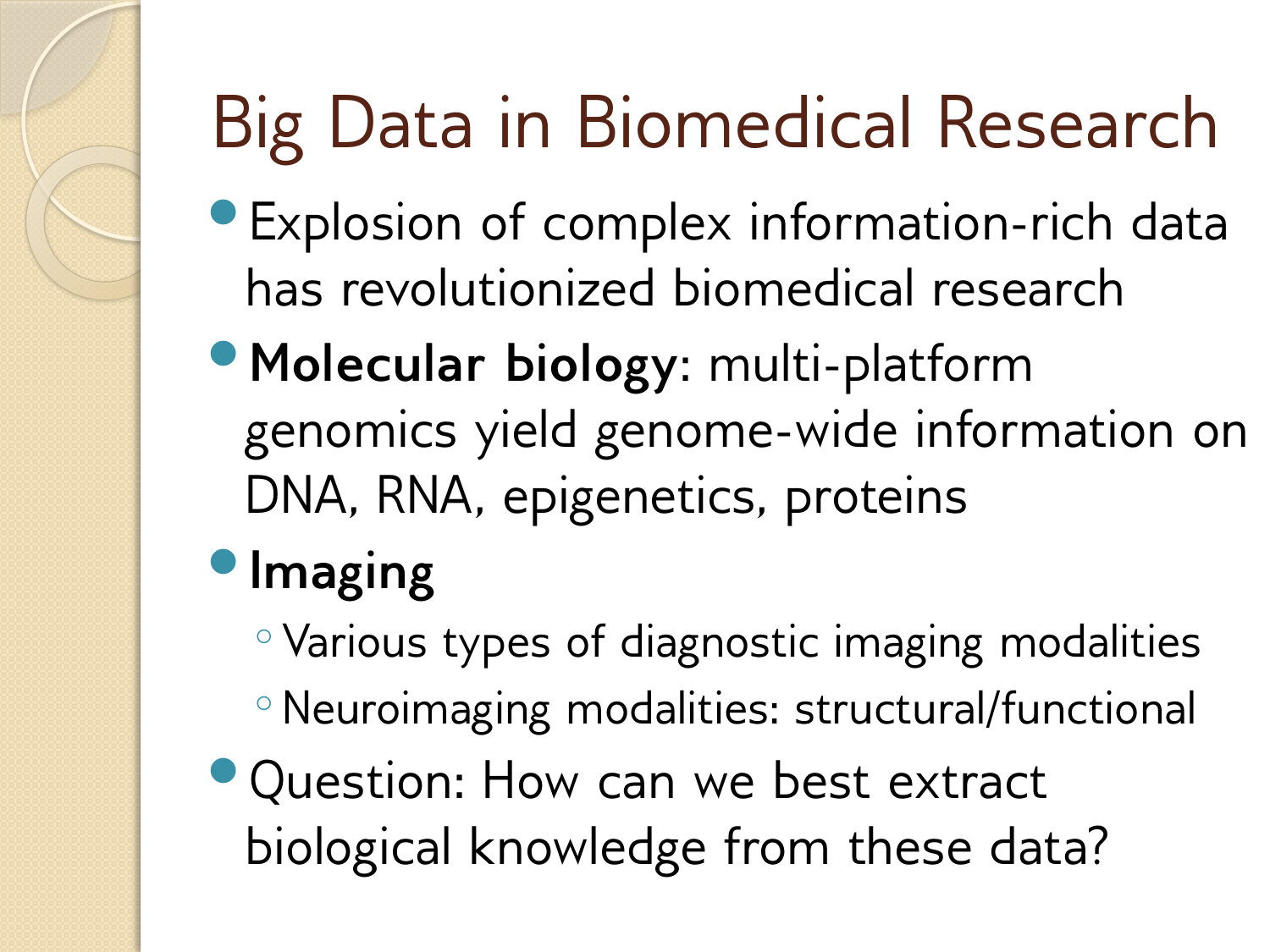

# Big Data in Biomedical Research
Explosion of complex information-rich data has revolutionized biomedical research
Molecular biology: multi-platform genomics yield genome-wide information on DNA, RNA, epigenetics, proteins
Imaging
Various types of diagnostic imaging modalities
Neuroimaging modalities: structural/functional
Question: How can we best extract biological knowledge from these data?